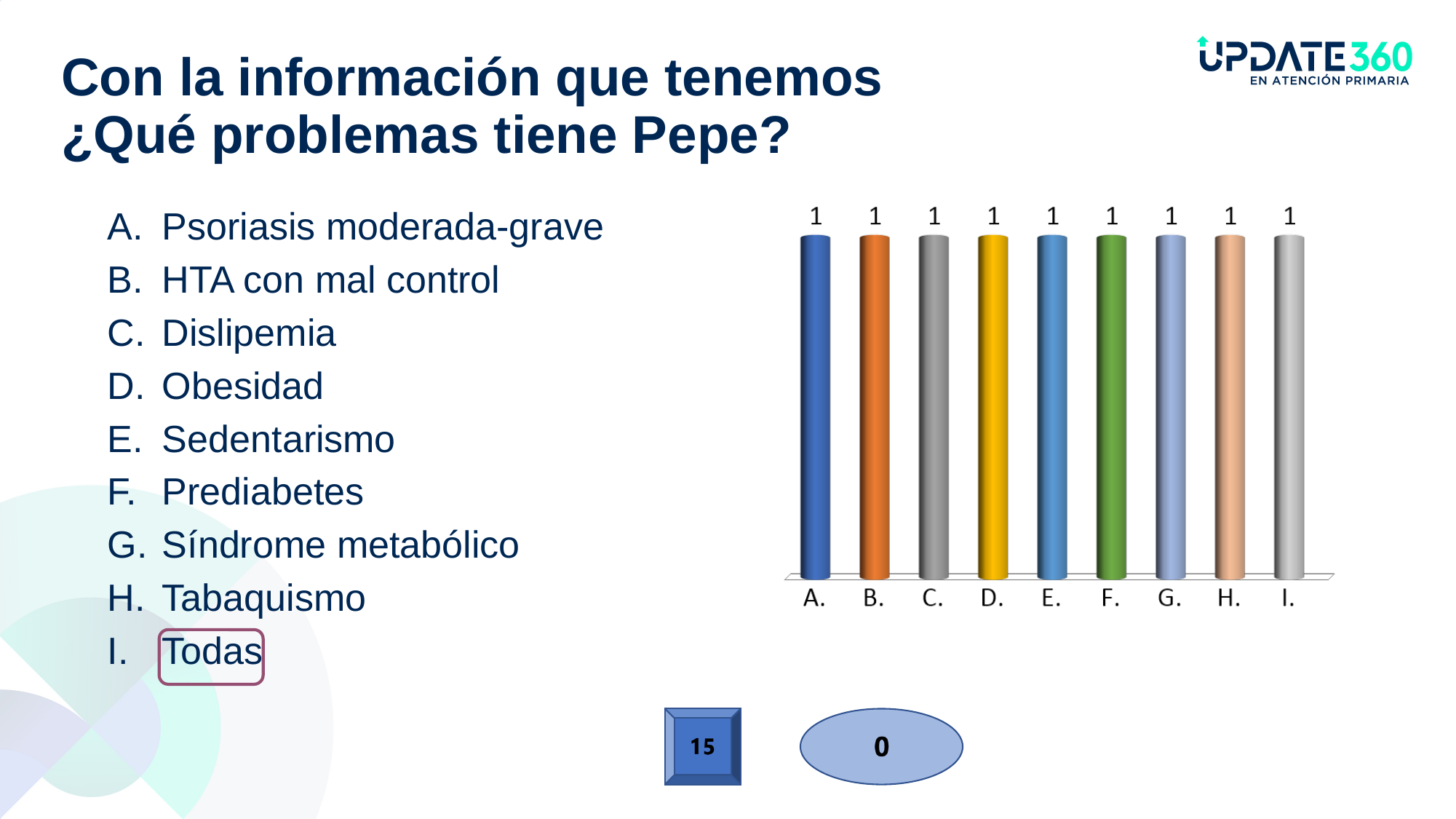

# Con la información que tenemos ¿Qué problemas tiene Pepe?
Psoriasis moderada-grave
HTA con mal control
Dislipemia
Obesidad
Sedentarismo
Prediabetes
Síndrome metabólico
Tabaquismo
Todas